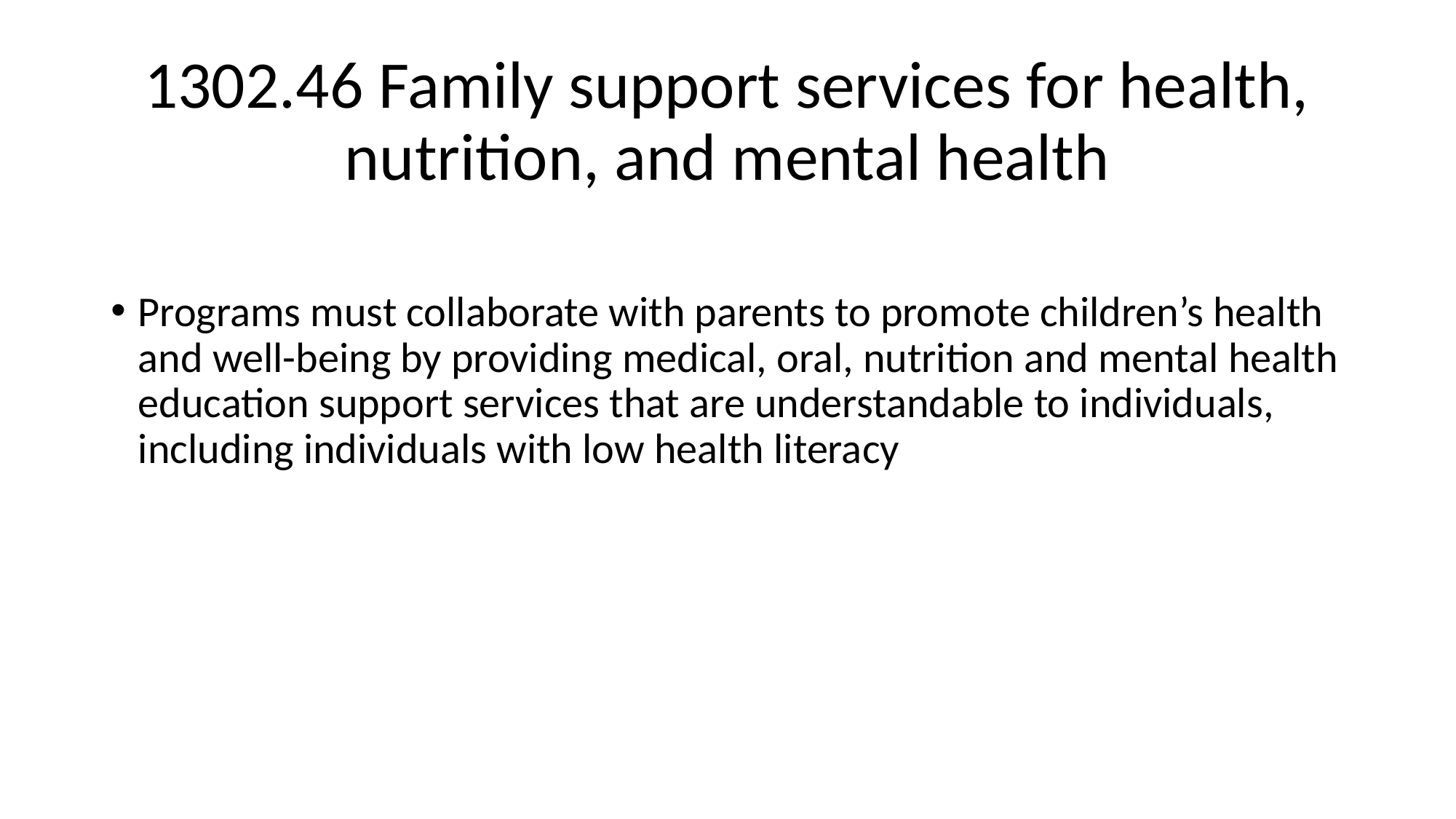

# 1302.46 Family support services for health, nutrition, and mental health

Programs must collaborate with parents to promote children’s health and well-being by providing medical, oral, nutrition and mental health education support services that are understandable to individuals, including individuals with low health literacy